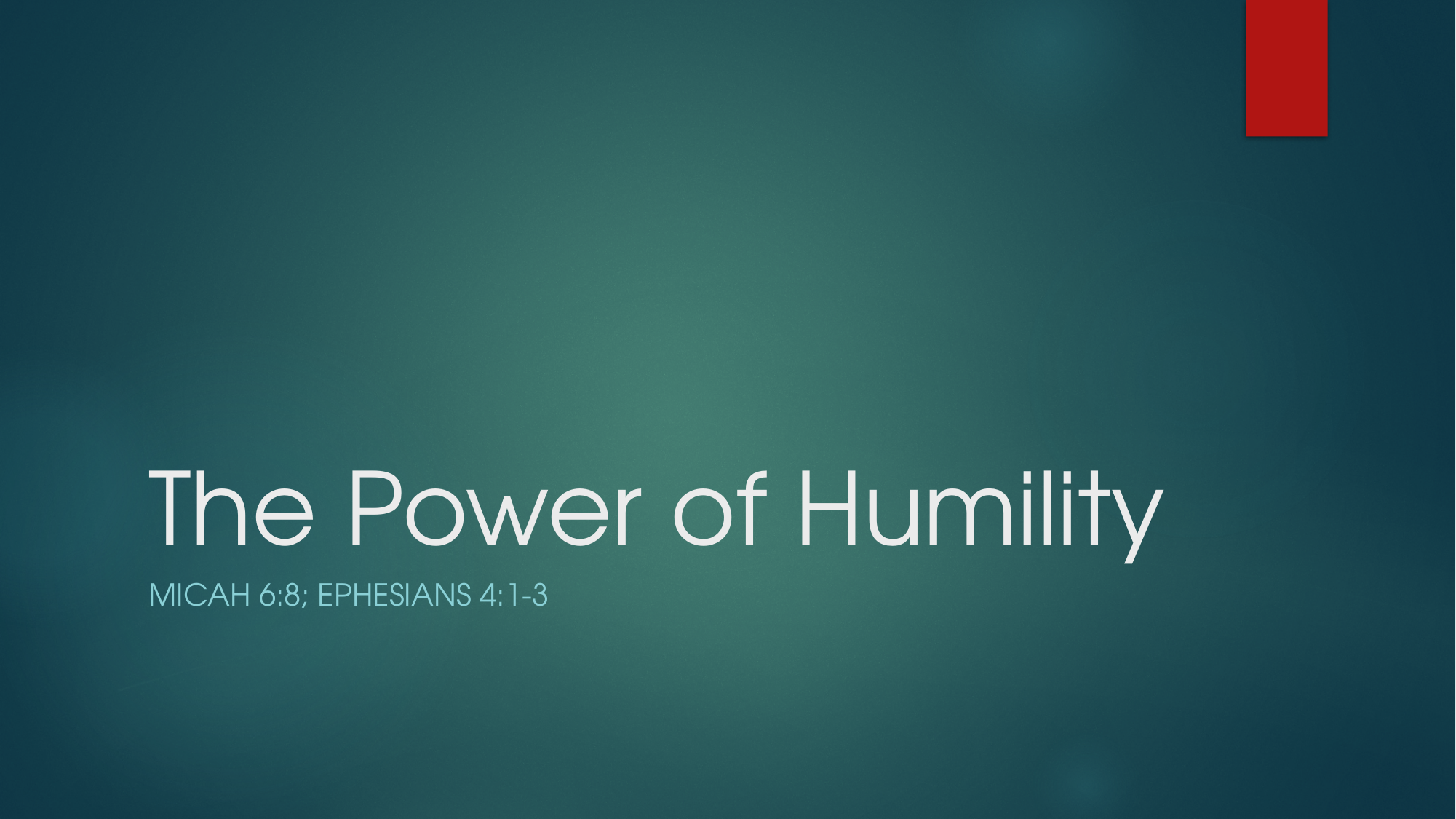

# The Power of Humility
Micah 6:8; Ephesians 4:1-3